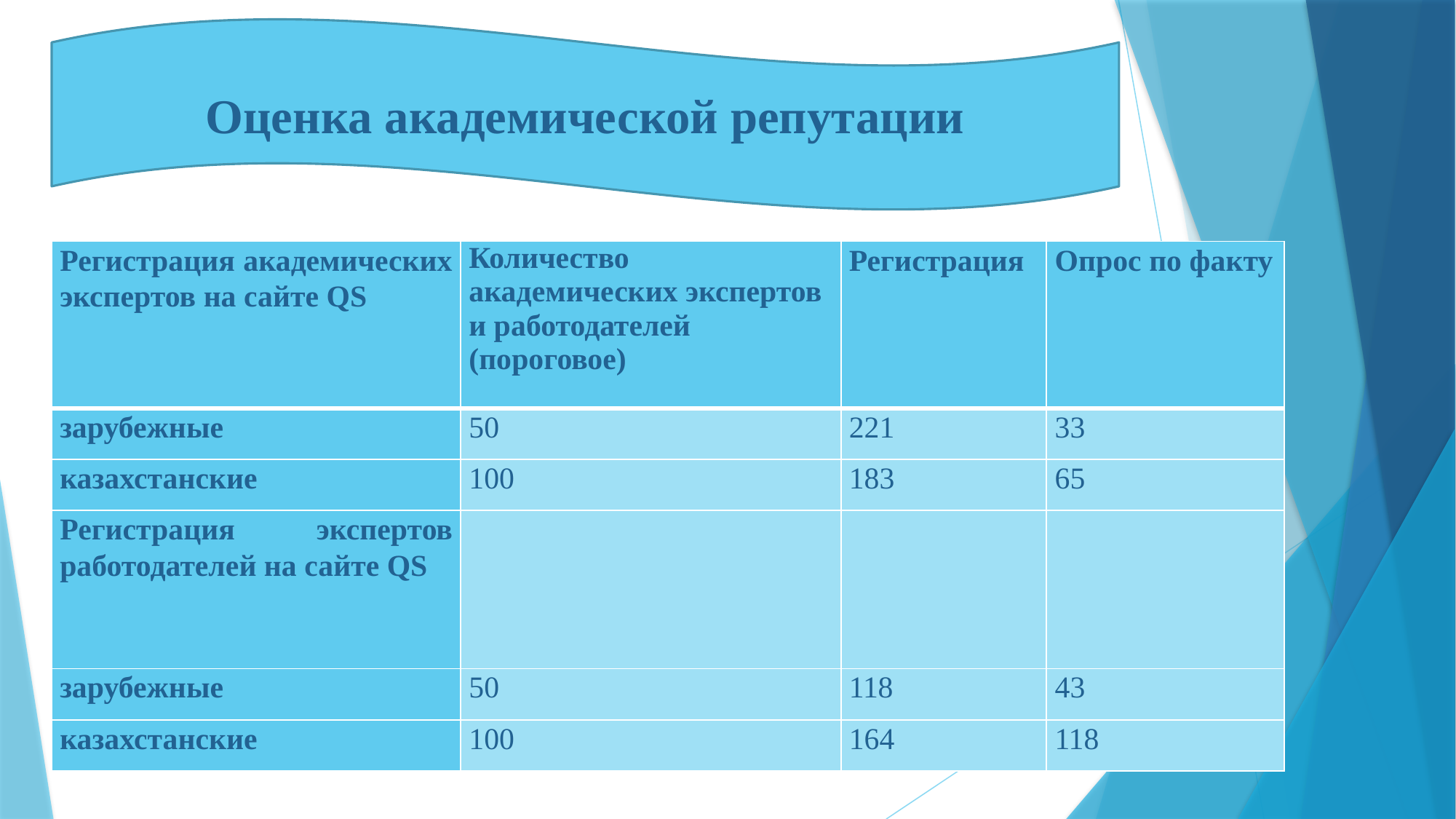

Оценка академической репутации
| Регистрация академических экспертов на сайте QS | Количество академических экспертов и работодателей (пороговое) | Регистрация | Опрос по факту |
| --- | --- | --- | --- |
| зарубежные | 50 | 221 | 33 |
| казахстанские | 100 | 183 | 65 |
| Регистрация экспертов работодателей на сайте QS |  |  |  |
| зарубежные | 50 | 118 | 43 |
| казахстанские | 100 | 164 | 118 |